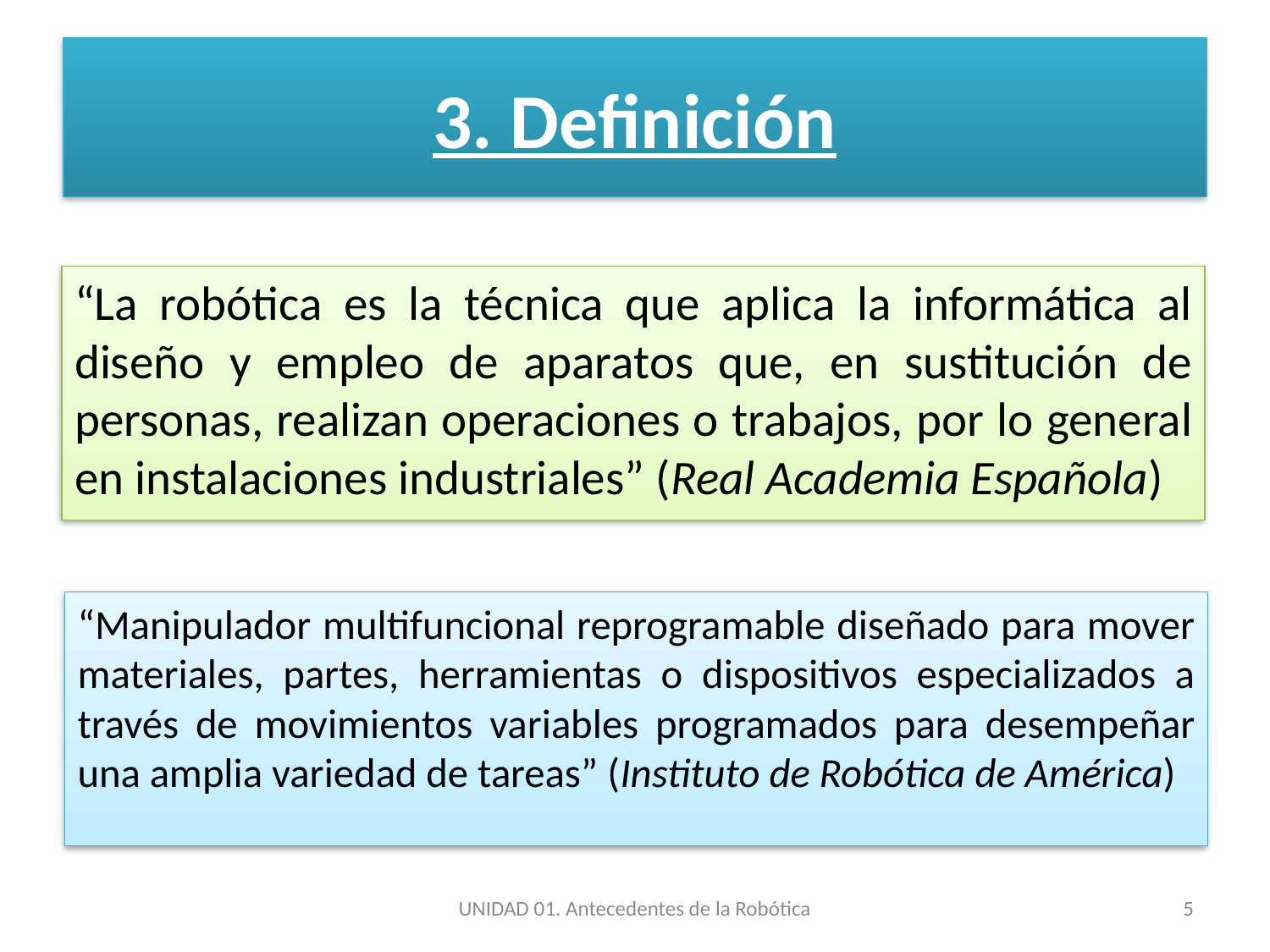

# 3. Definición
“La robótica es la técnica que aplica la informática al diseño y empleo de aparatos que, en sustitución de personas, realizan operaciones o trabajos, por lo general en instalaciones industriales” (Real Academia Española)
“Manipulador multifuncional reprogramable diseñado para mover materiales, partes, herramientas o dispositivos especializados a través de movimientos variables programados para desempeñar una amplia variedad de tareas” (Instituto de Robótica de América)
UNIDAD 01. Antecedentes de la Robótica
5